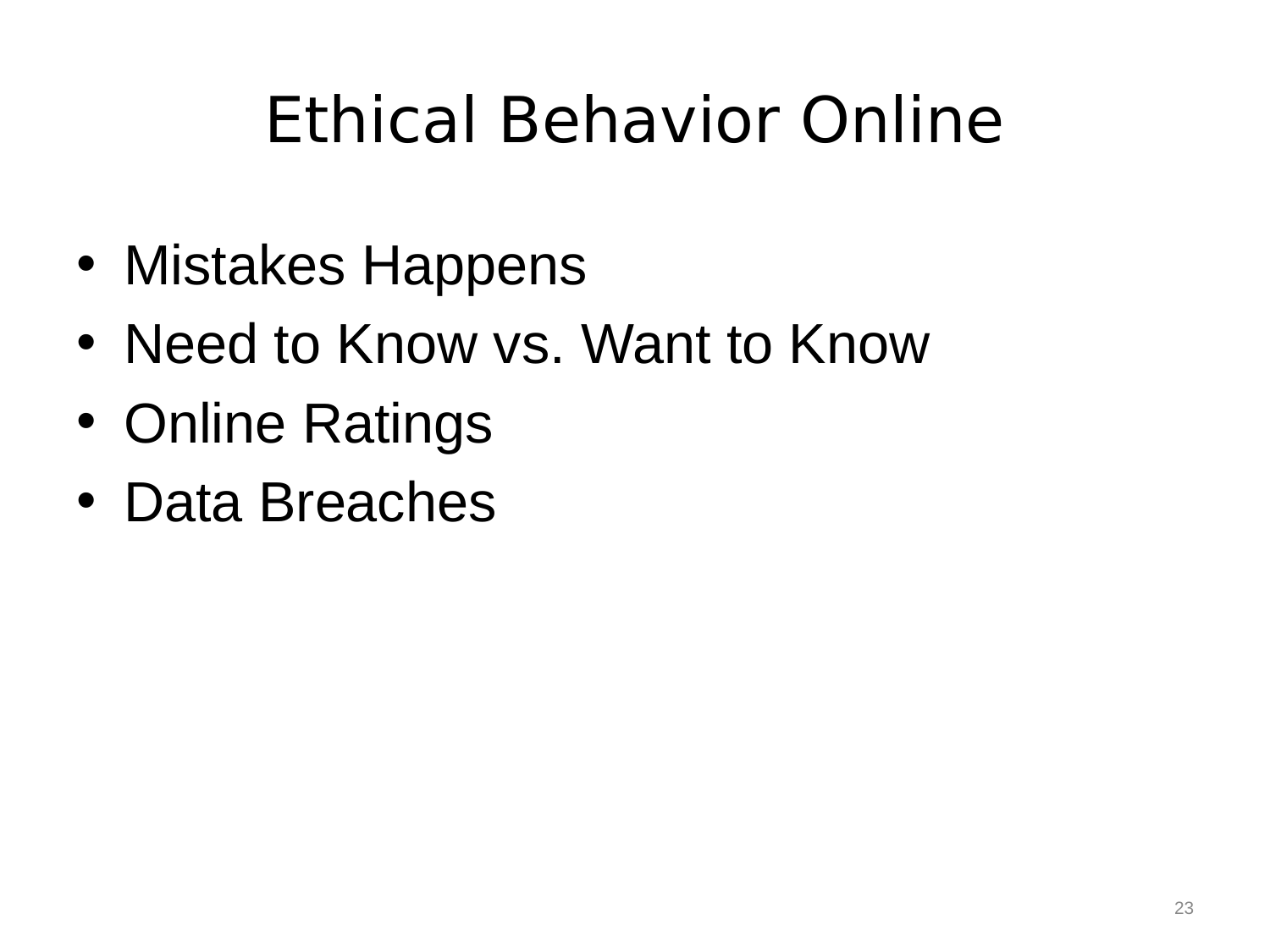

# Ethical Behavior Online
Mistakes Happens
Need to Know vs. Want to Know
Online Ratings
Data Breaches
23